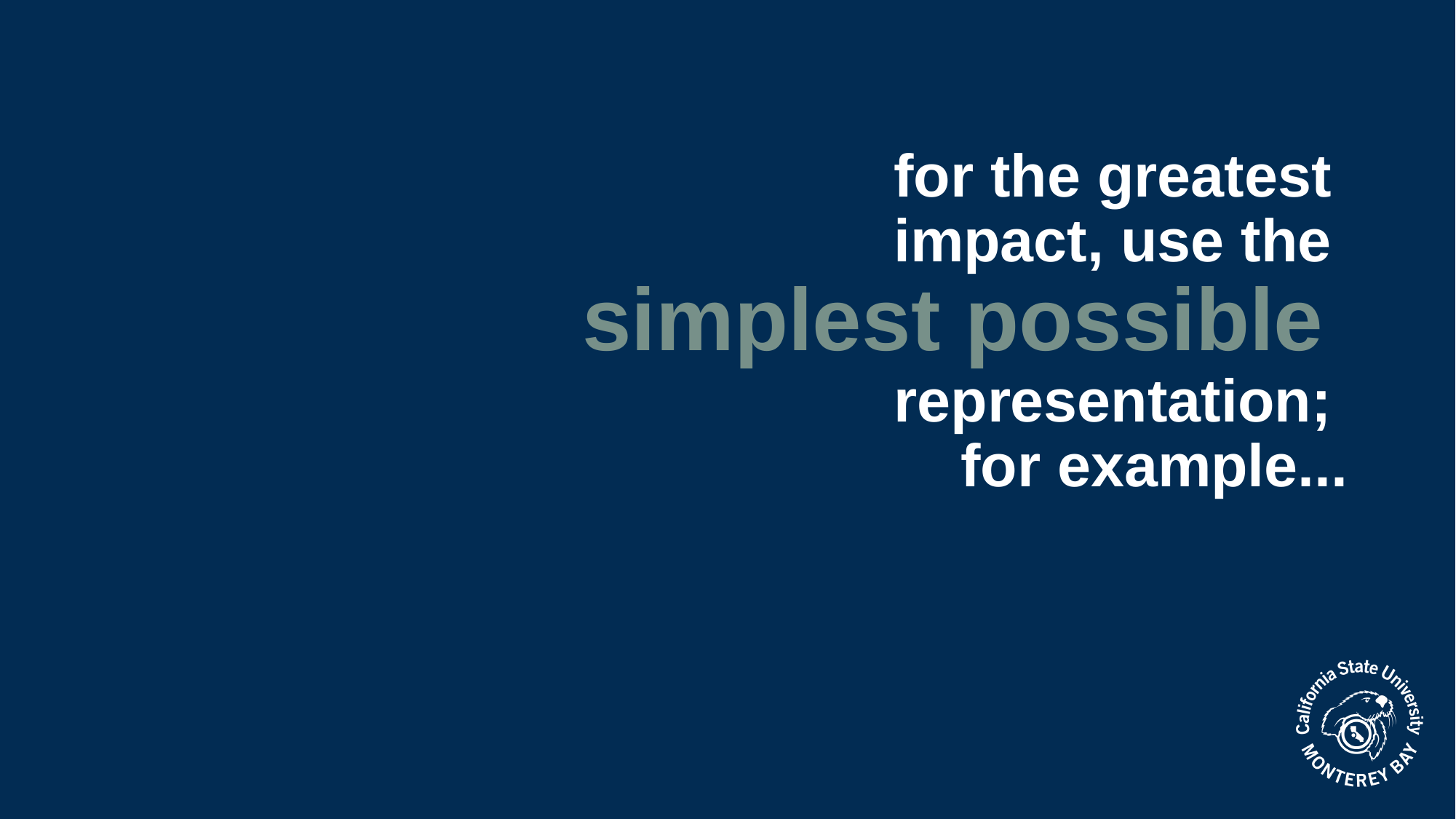

# for the greatest impact, use the simplest possible representation; for example...